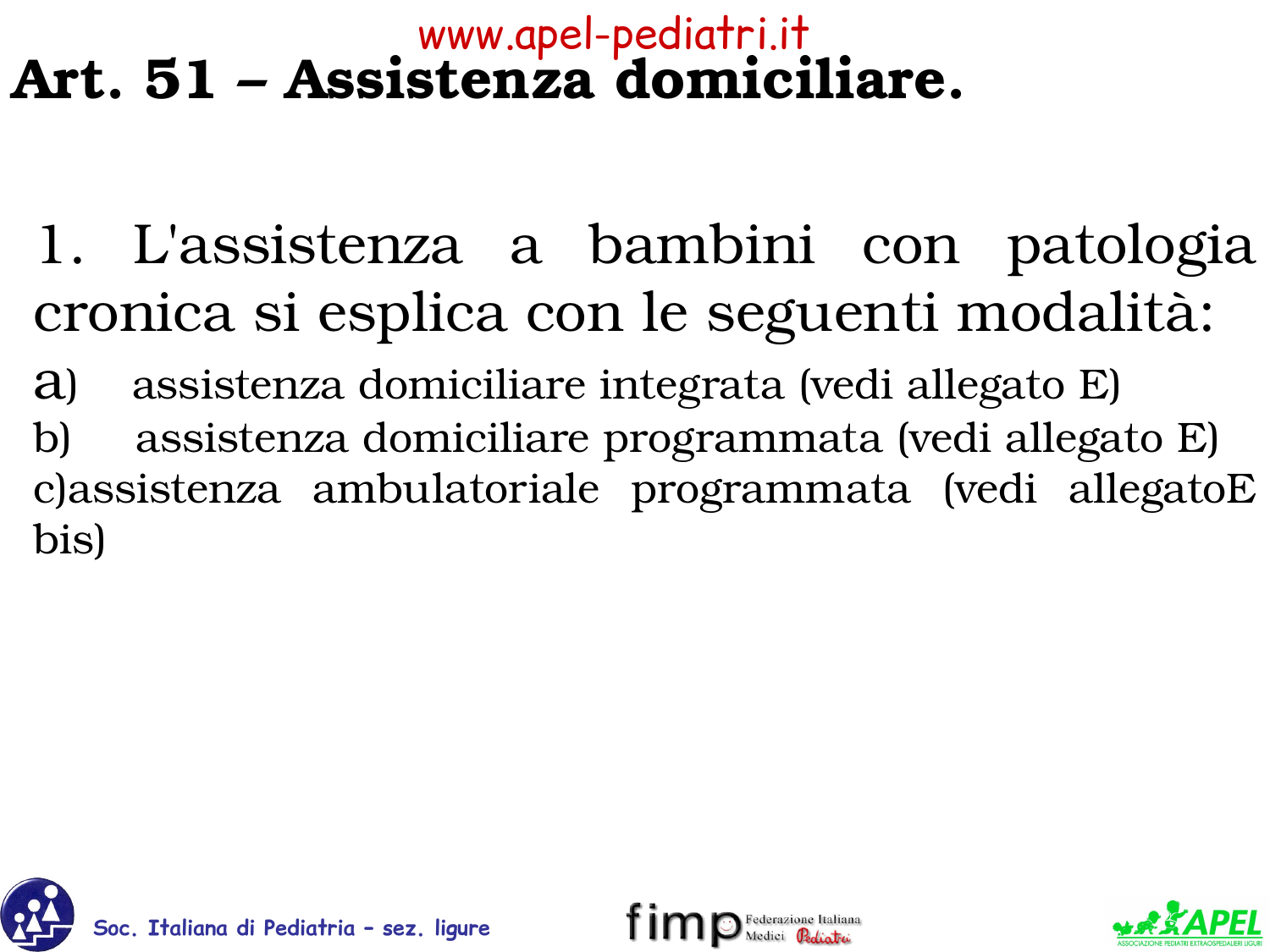

Art. 51 – Assistenza domiciliare.

1. L'assistenza a bambini con patologia cronica si esplica con le seguenti modalità:
a)     assistenza domiciliare integrata (vedi allegato E)
b)      assistenza domiciliare programmata (vedi allegato E)
c)assistenza ambulatoriale programmata (vedi allegatoE bis)